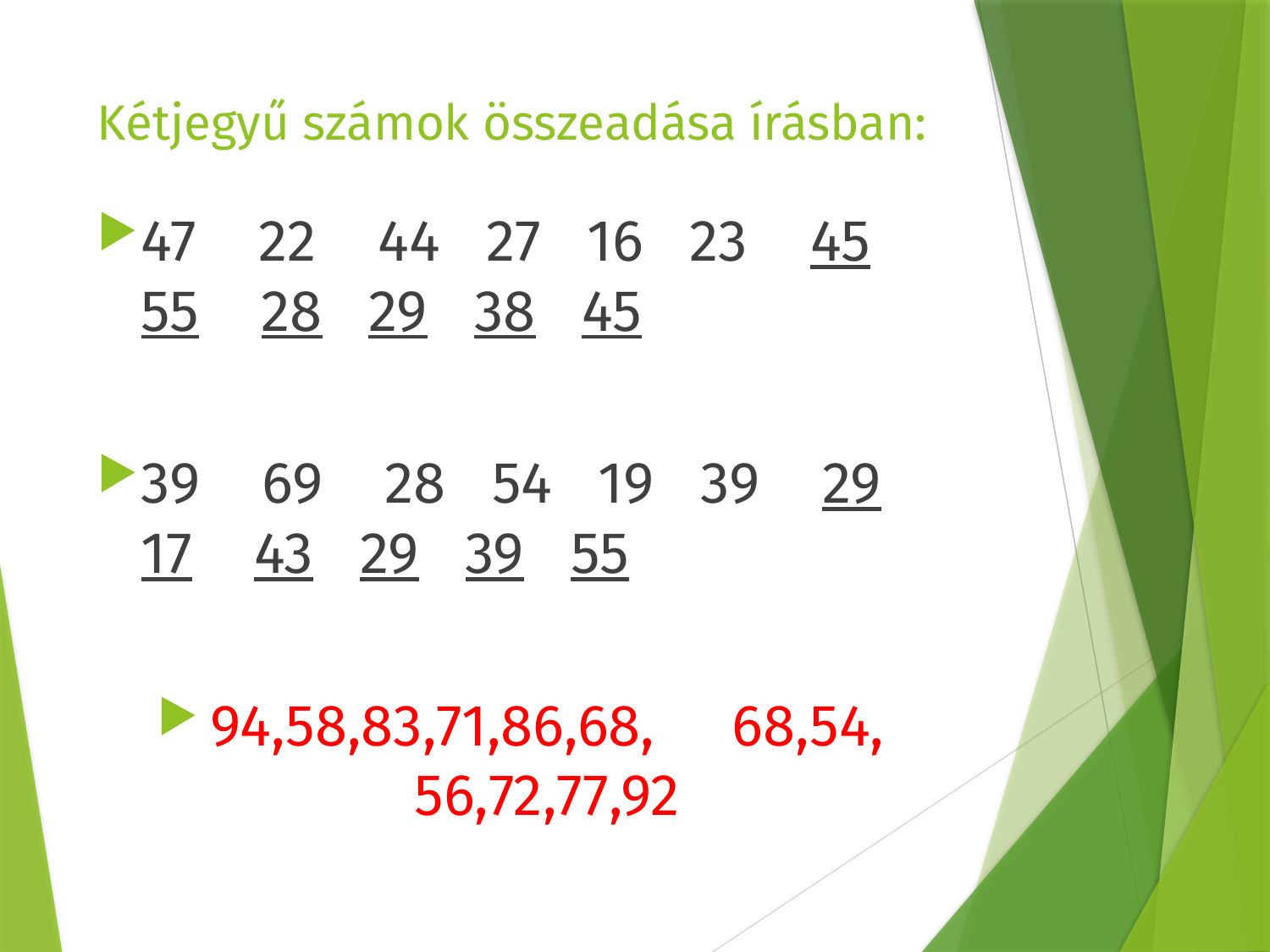

# Kétjegyű számok összeadása írásban:
47    22    44   27   16   23    45    55    28   29   38   45

39    69    28   54   19   39    29    17    43   29   39   55

94,58,83,71,86,68,     68,54, 56,72,77,92